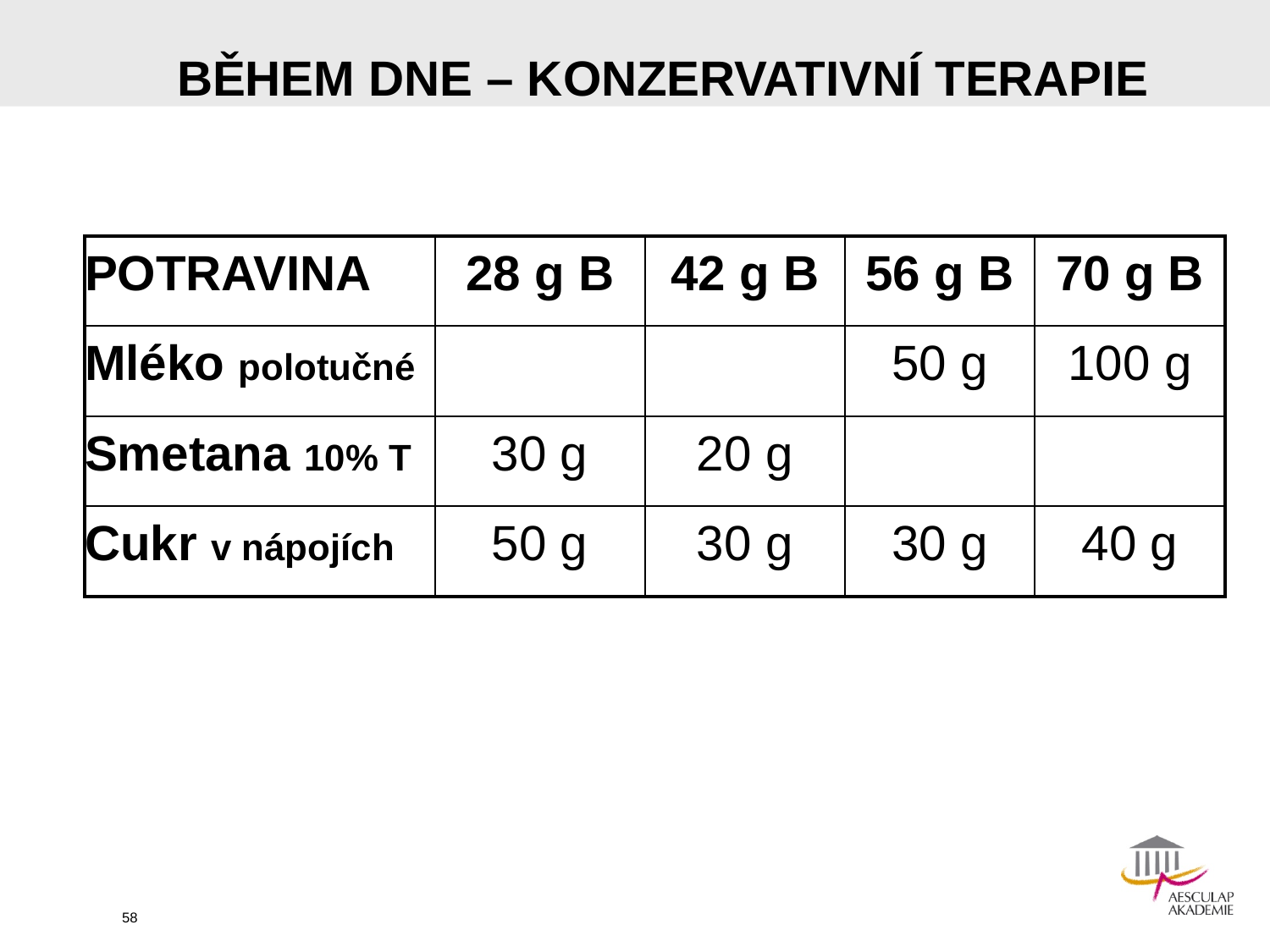

# BĚHEM DNE – KONZERVATIVNÍ TERAPIE
| POTRAVINA | 28 g B | 42 g B | 56 g B | 70 g B |
| --- | --- | --- | --- | --- |
| Mléko polotučné |  |  | 50 g | 100 g |
| Smetana 10% T | 30 g | 20 g |  |  |
| Cukr v nápojích | 50 g | 30 g | 30 g | 40 g |
58